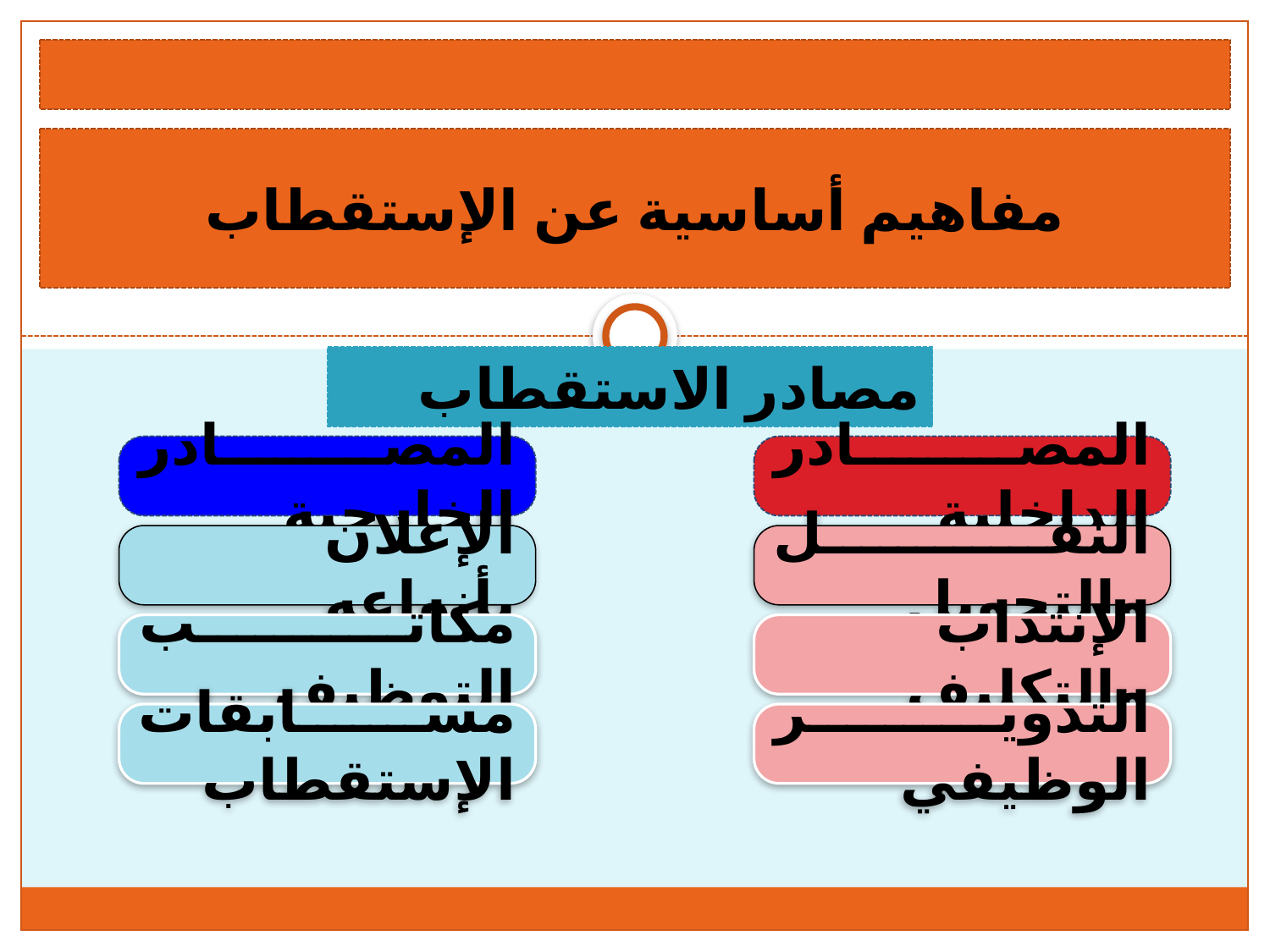

مفاهيم أساسية عن الإستقطاب
مصادر الاستقطاب
المصادر الخارجية
المصادر الداخلية
الإعلان بأنواعه
النقل والتحويل
مكاتب التوظيف
الإنتداب والتكليف
مسابقات الإستقطاب
التدوير الوظيفي